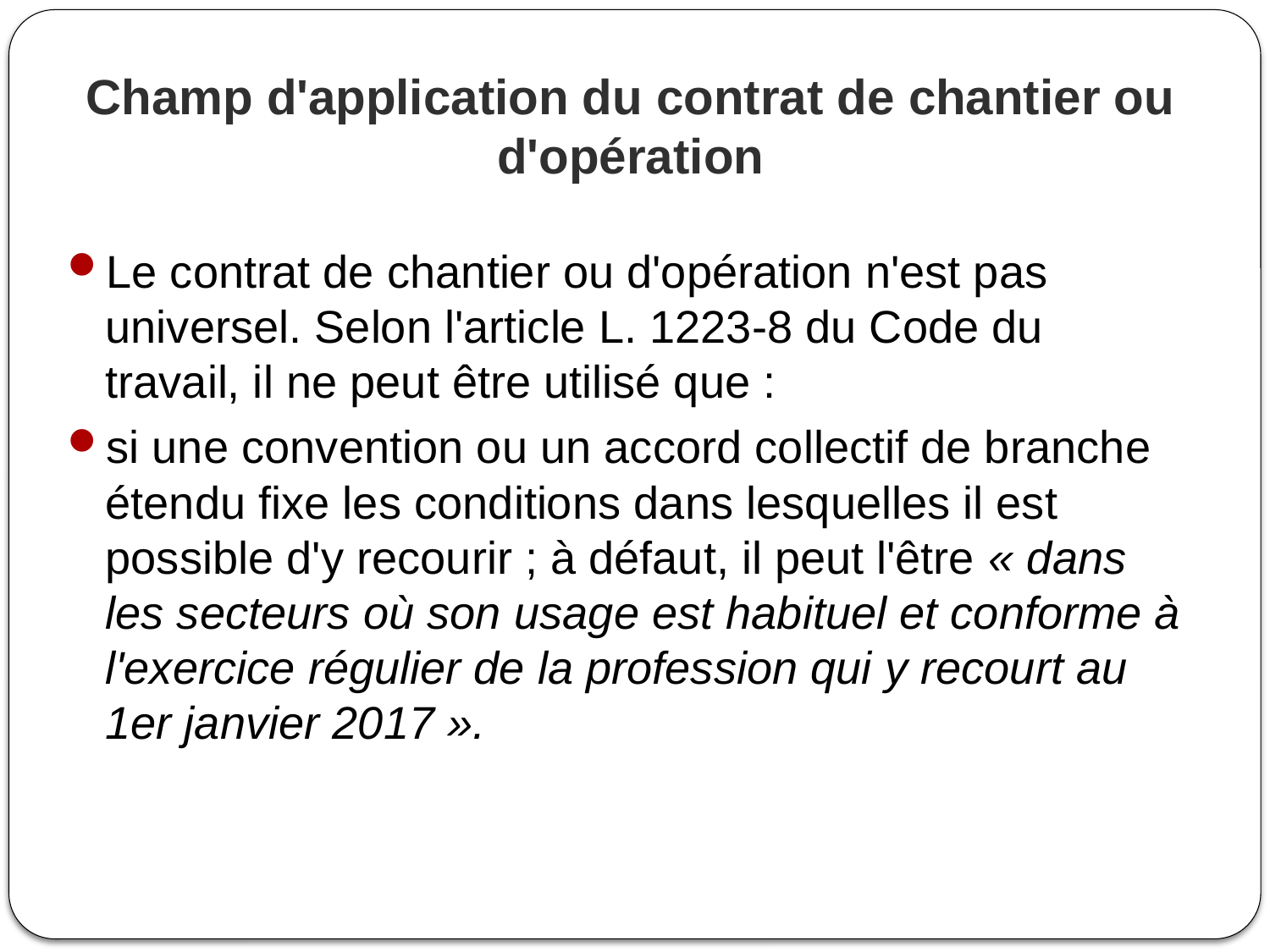

# Champ d'application du contrat de chantier ou d'opération
Le contrat de chantier ou d'opération n'est pas universel. Selon l'article L. 1223-8 du Code du travail, il ne peut être utilisé que :
si une convention ou un accord collectif de branche étendu fixe les conditions dans lesquelles il est possible d'y recourir ; à défaut, il peut l'être « dans les secteurs où son usage est habituel et conforme à l'exercice régulier de la profession qui y recourt au 1er janvier 2017 ».